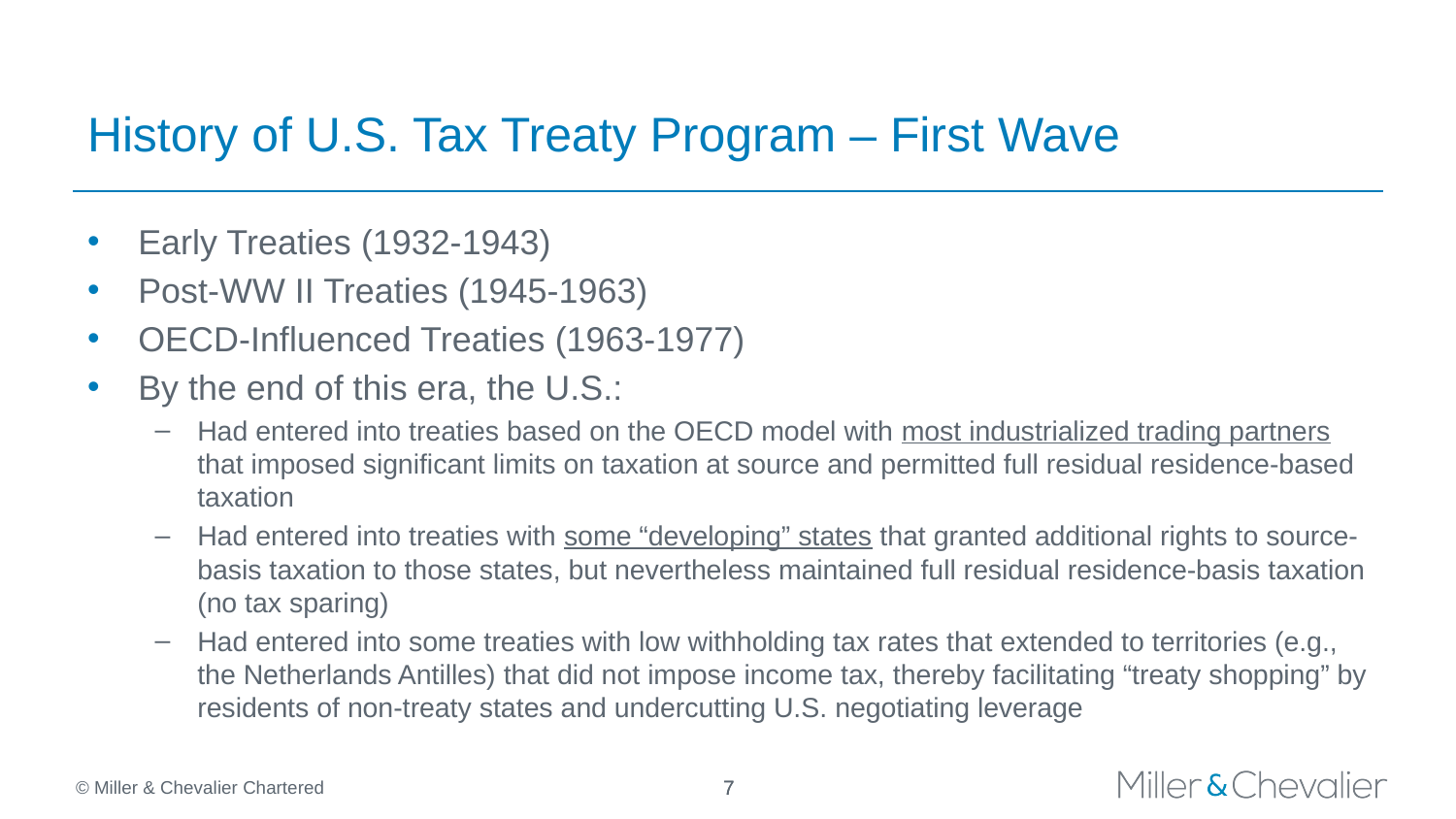

# History of U.S. Tax Treaty Program – First Wave
Early Treaties (1932-1943)
Post-WW II Treaties (1945-1963)
OECD-Influenced Treaties (1963-1977)
By the end of this era, the U.S.:
Had entered into treaties based on the OECD model with most industrialized trading partners that imposed significant limits on taxation at source and permitted full residual residence-based taxation
Had entered into treaties with some “developing” states that granted additional rights to source-basis taxation to those states, but nevertheless maintained full residual residence-basis taxation (no tax sparing)
Had entered into some treaties with low withholding tax rates that extended to territories (e.g., the Netherlands Antilles) that did not impose income tax, thereby facilitating “treaty shopping” by residents of non-treaty states and undercutting U.S. negotiating leverage